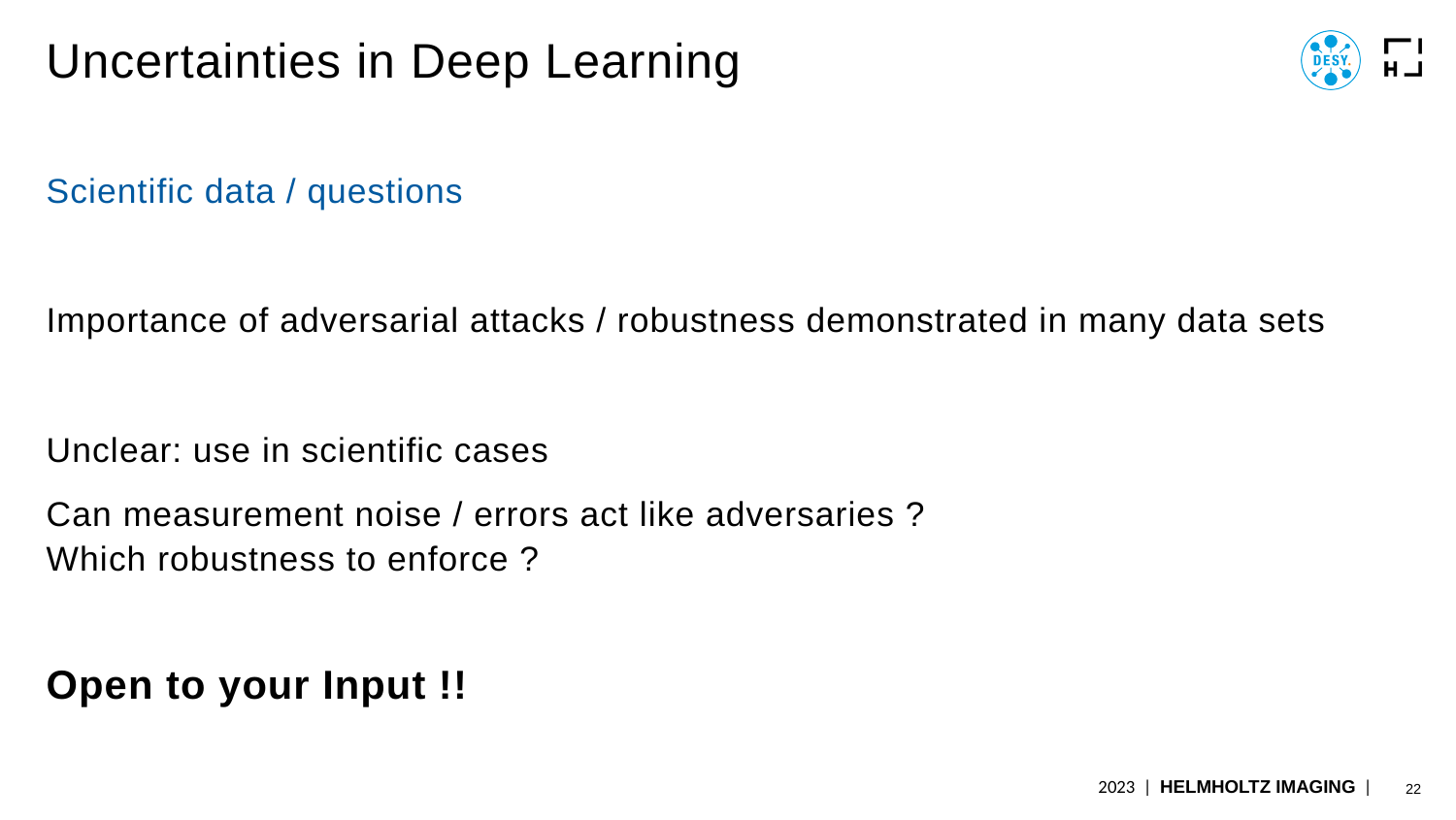

# Uncertainties in Deep Learning
Scientific data / questions

Importance of adversarial attacks / robustness demonstrated in many data sets

Unclear: use in scientific cases
Can measurement noise / errors act like adversaries ?
Which robustness to enforce ?

Open to your Input !!

22